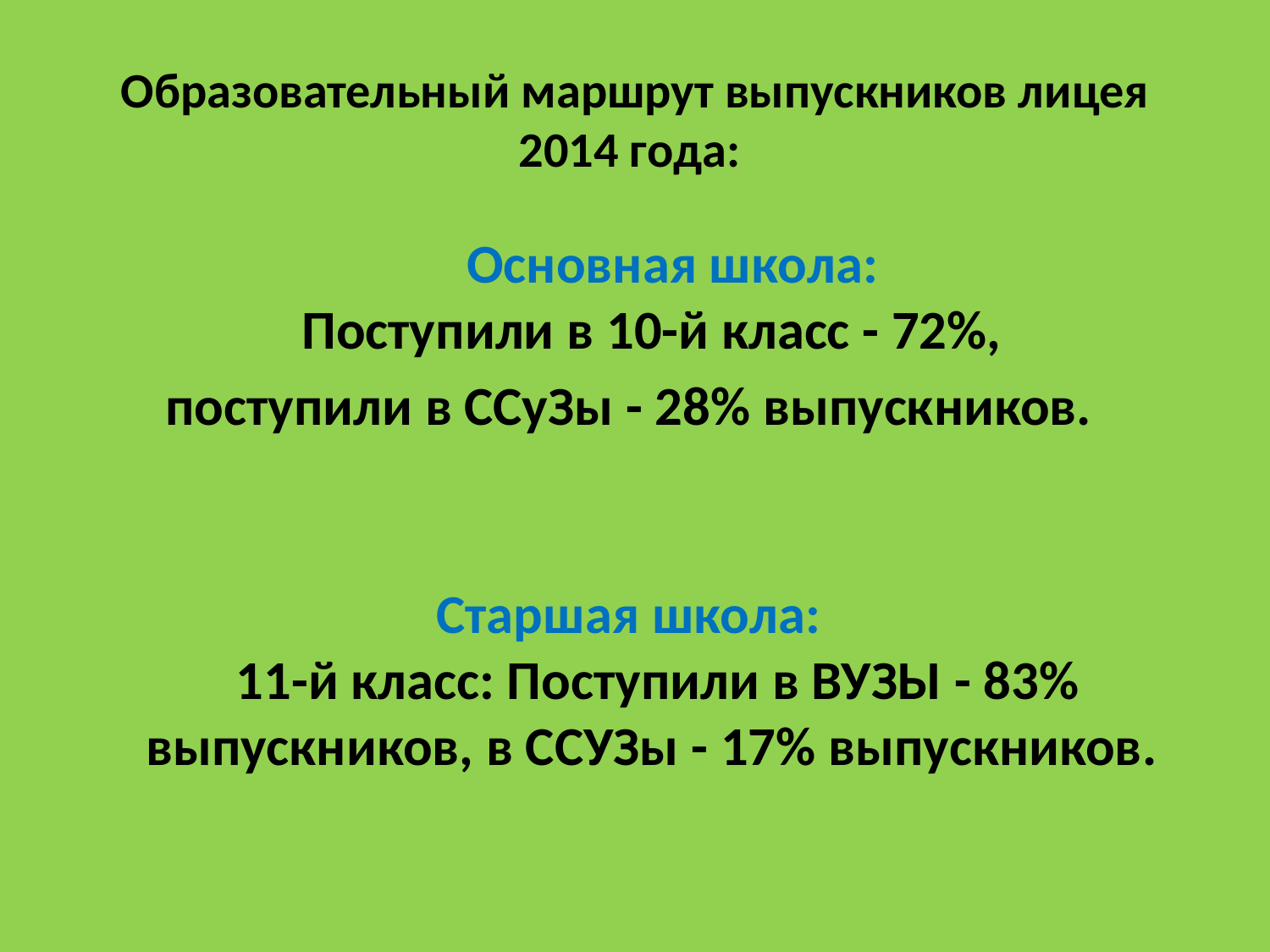

# Образовательный маршрут выпускников лицея 2014 года:
       Основная школа: 
Поступили в 10-й класс - 72%,
поступили в ССуЗы - 28% выпускников.
Старшая школа: 
11-й класс: Поступили в ВУЗЫ - 83% выпускников, в CCУЗы - 17% выпускников.